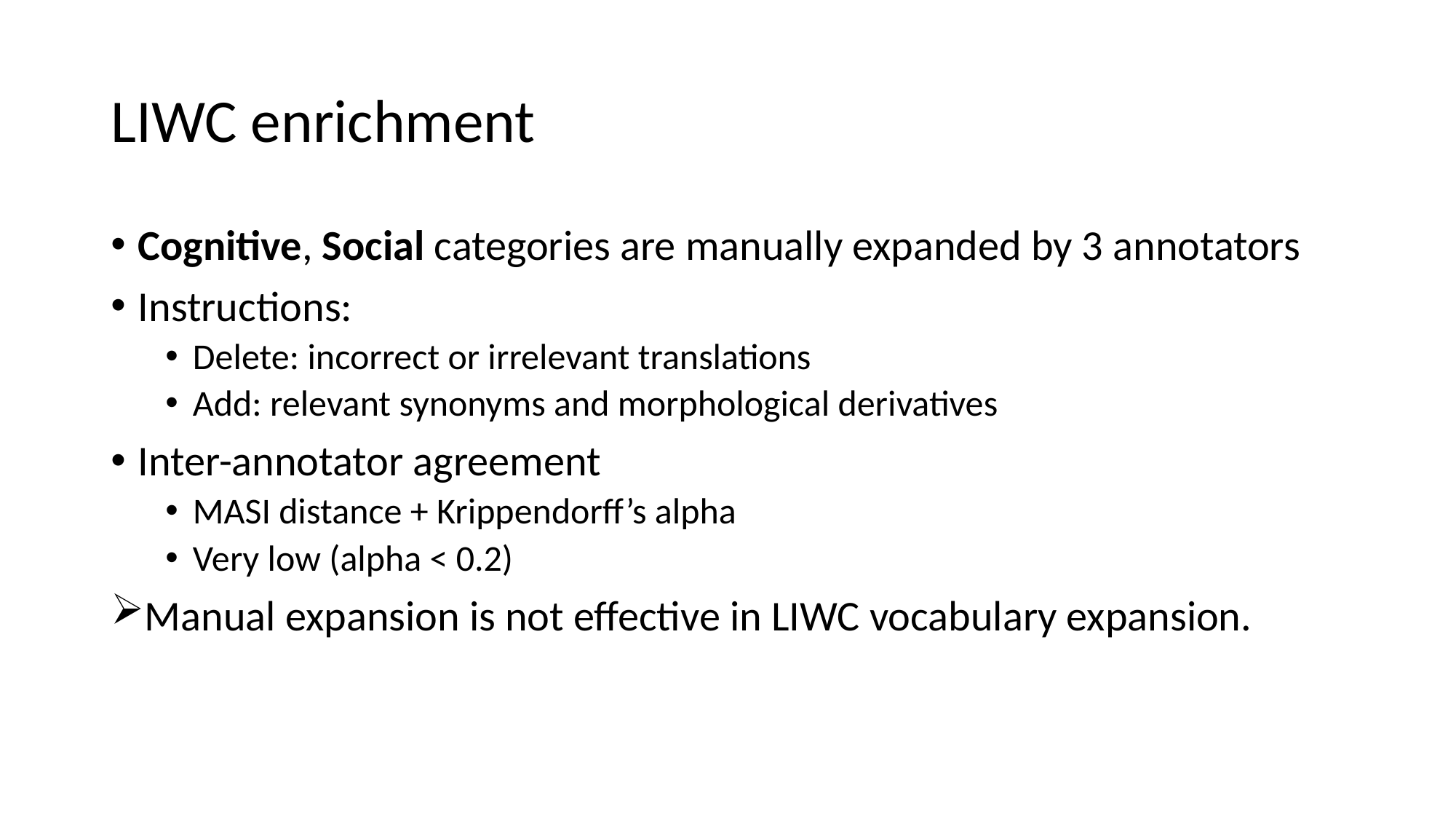

# LIWC enrichment
Cognitive, Social categories are manually expanded by 3 annotators
Instructions:
Delete: incorrect or irrelevant translations
Add: relevant synonyms and morphological derivatives
Inter-annotator agreement
MASI distance + Krippendorff’s alpha
Very low (alpha < 0.2)
Manual expansion is not effective in LIWC vocabulary expansion.